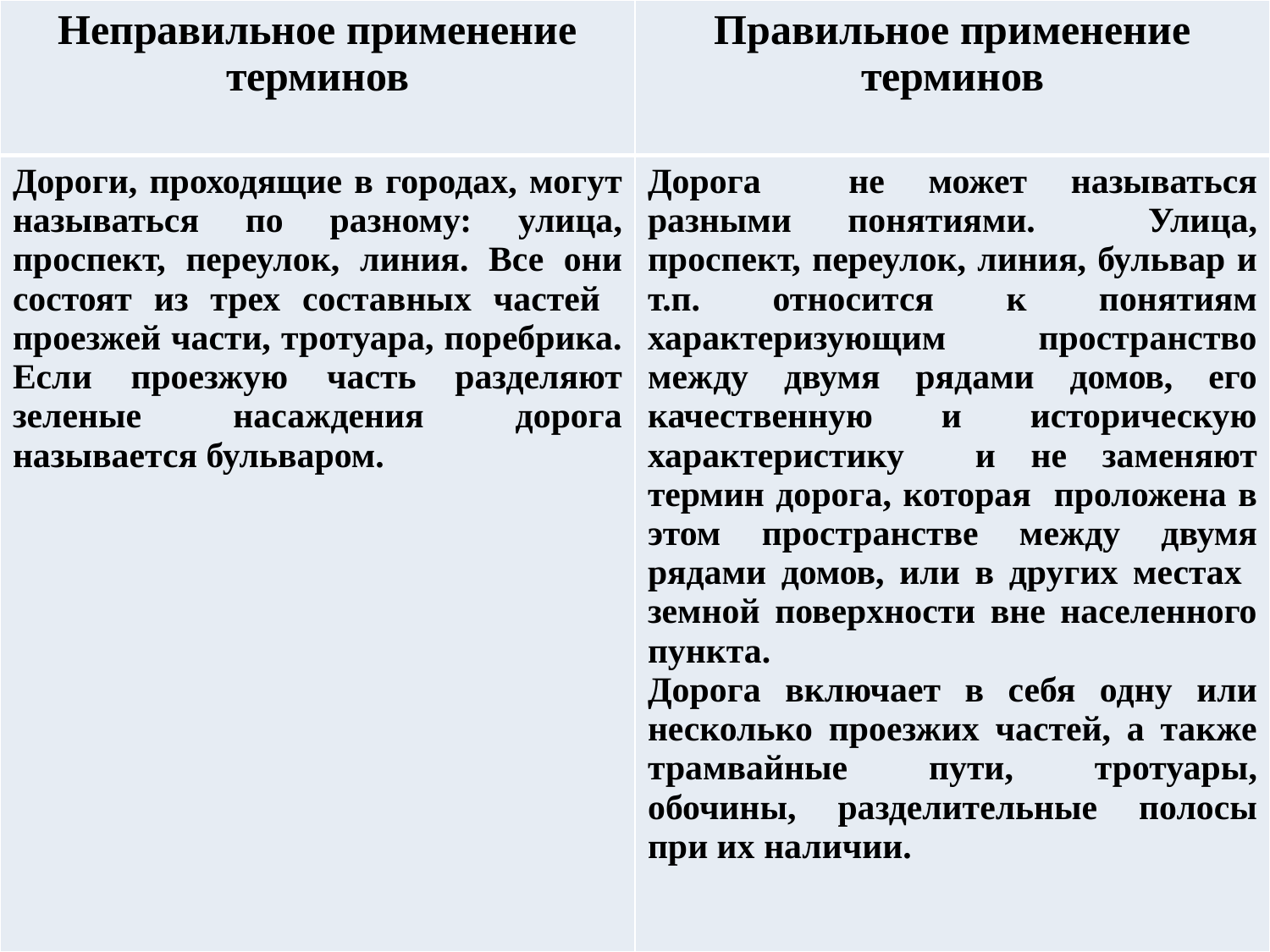

| Неправильное применение терминов | Правильное применение терминов |
| --- | --- |
| Дороги, проходящие в городах, могут называться по разному: улица, проспект, переулок, линия. Все они состоят из трех составных частей проезжей части, тротуара, поребрика. Если проезжую часть разделяют зеленые насаждения дорога называется бульваром. | Дорога не может называться разными понятиями. Улица, проспект, переулок, линия, бульвар и т.п. относится к понятиям характеризующим пространство между двумя рядами домов, его качественную и историческую характеристику и не заменяют термин дорога, которая проложена в этом пространстве между двумя рядами домов, или в других местах земной поверхности вне населенного пункта. Дорога включает в себя одну или несколько проезжих частей, а также трамвайные пути, тротуары, обочины, разделительные полосы при их наличии. |
135